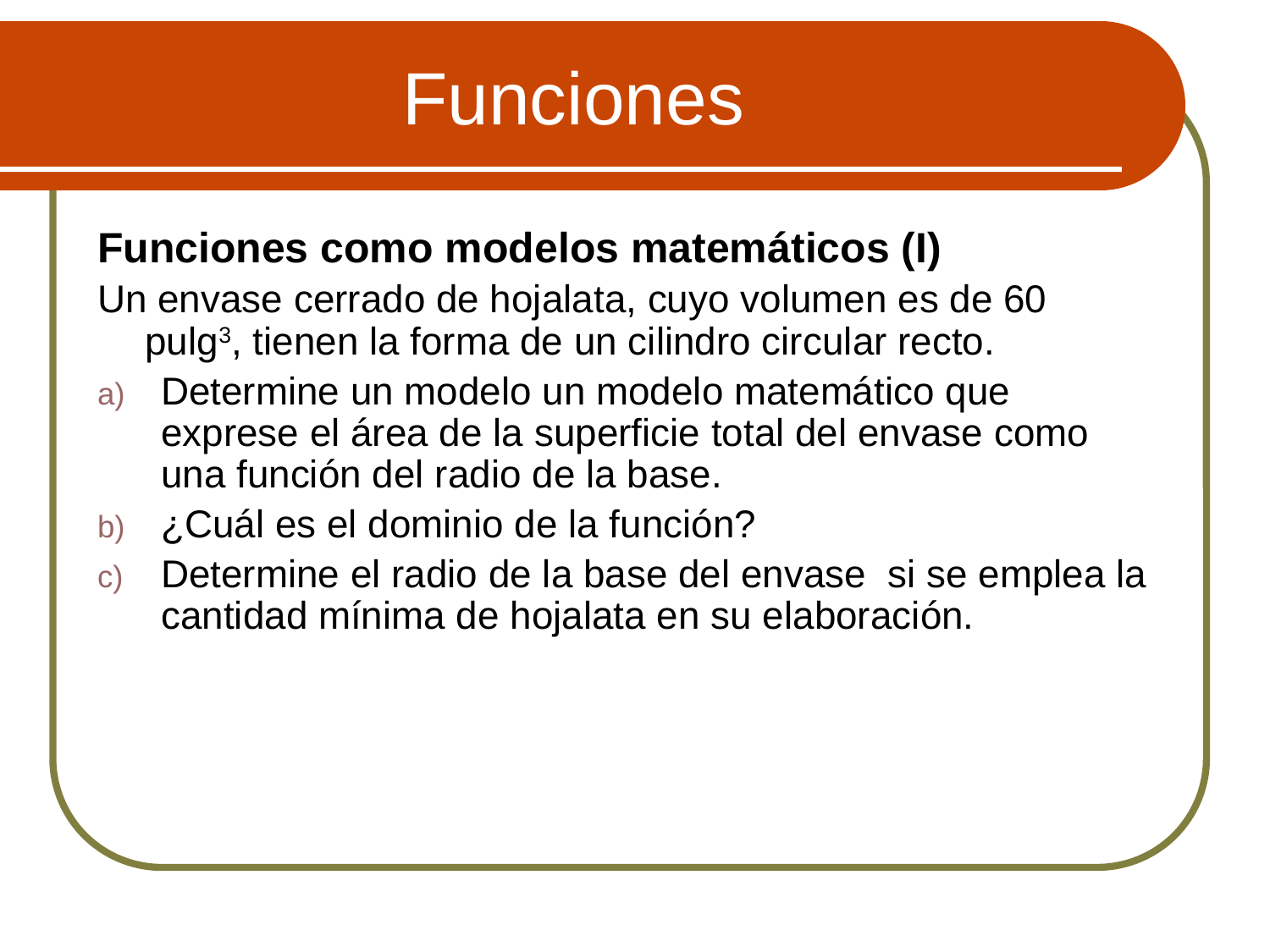

# Funciones
Funciones como modelos matemáticos (I)
Un envase cerrado de hojalata, cuyo volumen es de 60 pulg3, tienen la forma de un cilindro circular recto.
Determine un modelo un modelo matemático que exprese el área de la superficie total del envase como una función del radio de la base.
¿Cuál es el dominio de la función?
Determine el radio de la base del envase  si se emplea la cantidad mínima de hojalata en su elaboración.